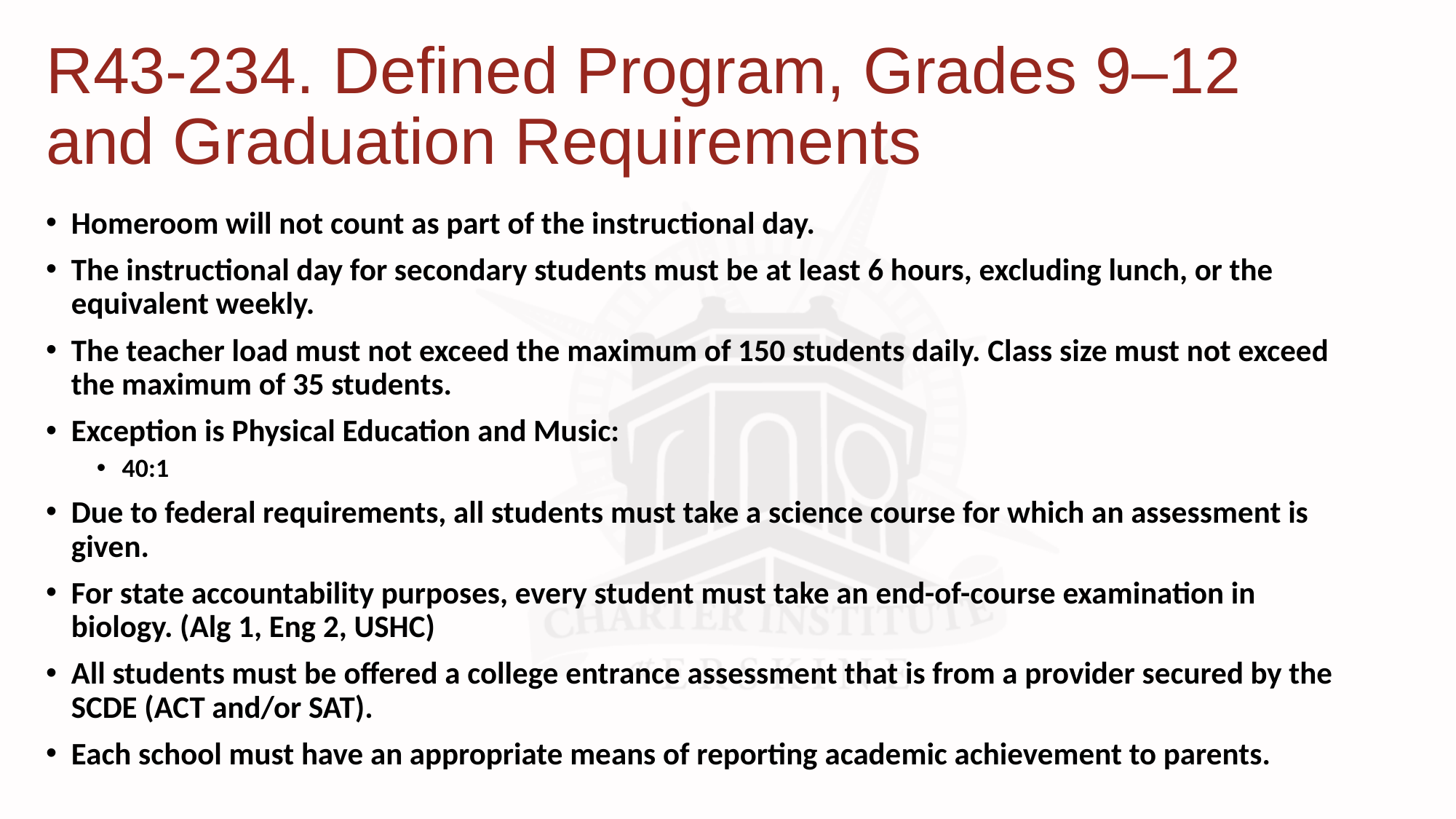

# R43-234. Defined Program, Grades 9–12 and Graduation Requirements
Homeroom will not count as part of the instructional day.
The instructional day for secondary students must be at least 6 hours, excluding lunch, or the equivalent weekly.
The teacher load must not exceed the maximum of 150 students daily. Class size must not exceed the maximum of 35 students.
Exception is Physical Education and Music:
40:1
Due to federal requirements, all students must take a science course for which an assessment is given.
For state accountability purposes, every student must take an end-of-course examination in biology. (Alg 1, Eng 2, USHC)
All students must be offered a college entrance assessment that is from a provider secured by the SCDE (ACT and/or SAT).
Each school must have an appropriate means of reporting academic achievement to parents.